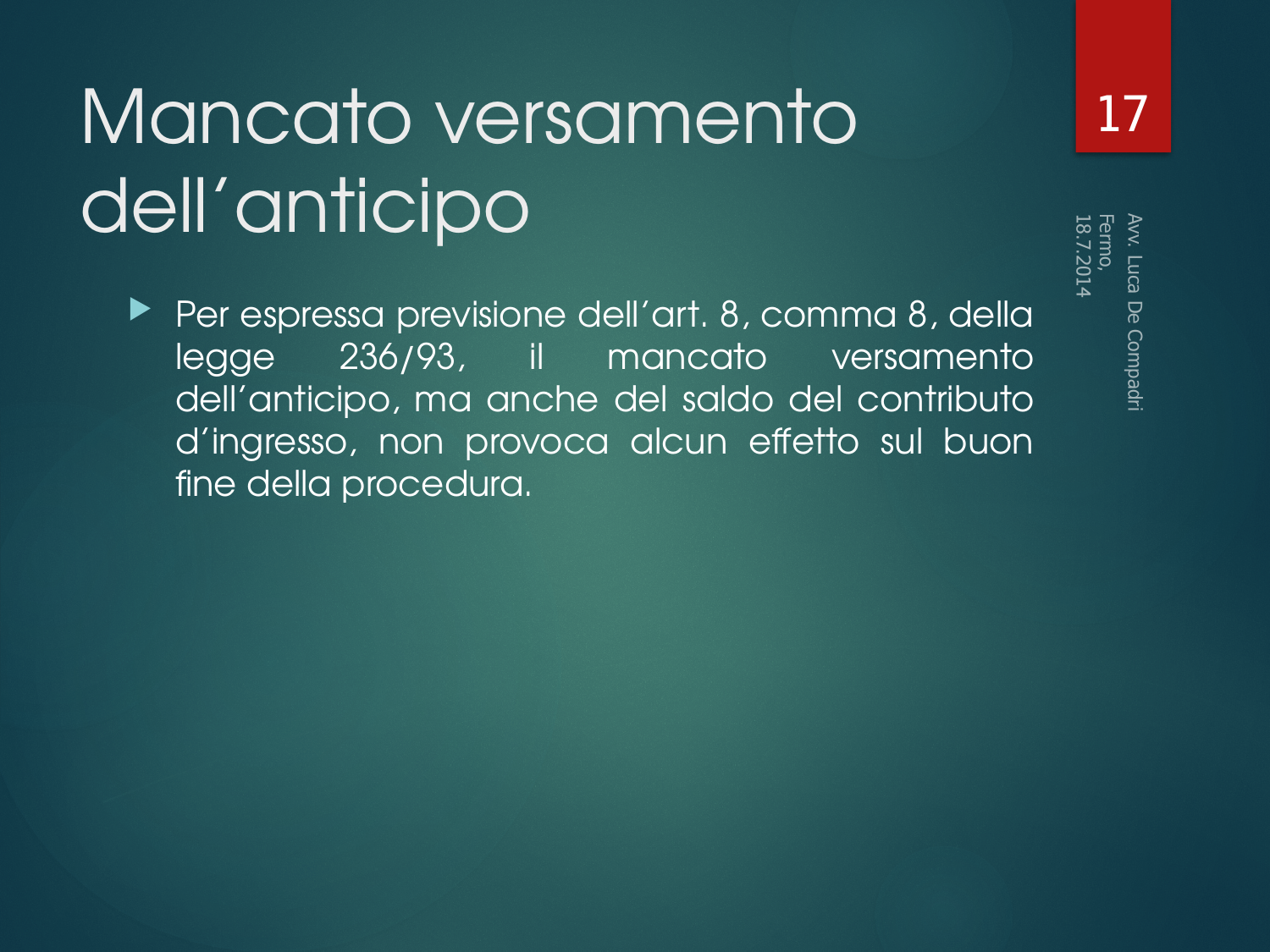

17
# Mancato versamento dell’anticipo
Fermo, 18.7.2014
Per espressa previsione dell’art. 8, comma 8, della legge 236/93, il mancato versamento dell’anticipo, ma anche del saldo del contributo d’ingresso, non provoca alcun effetto sul buon fine della procedura.
Avv. Luca De Compadri